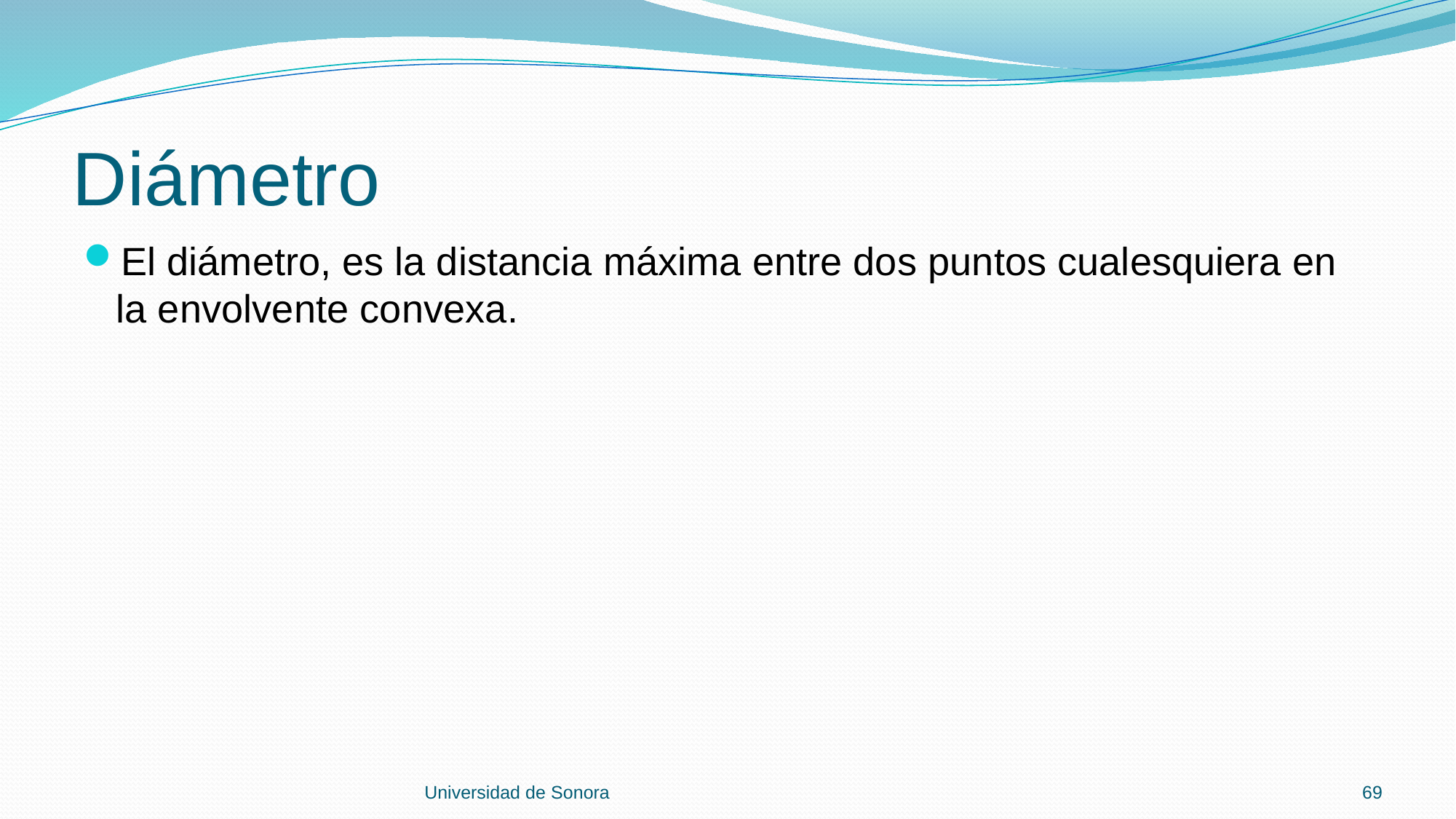

# Diámetro
El diámetro, es la distancia máxima entre dos puntos cualesquiera en la envolvente convexa.

Universidad de Sonora
69